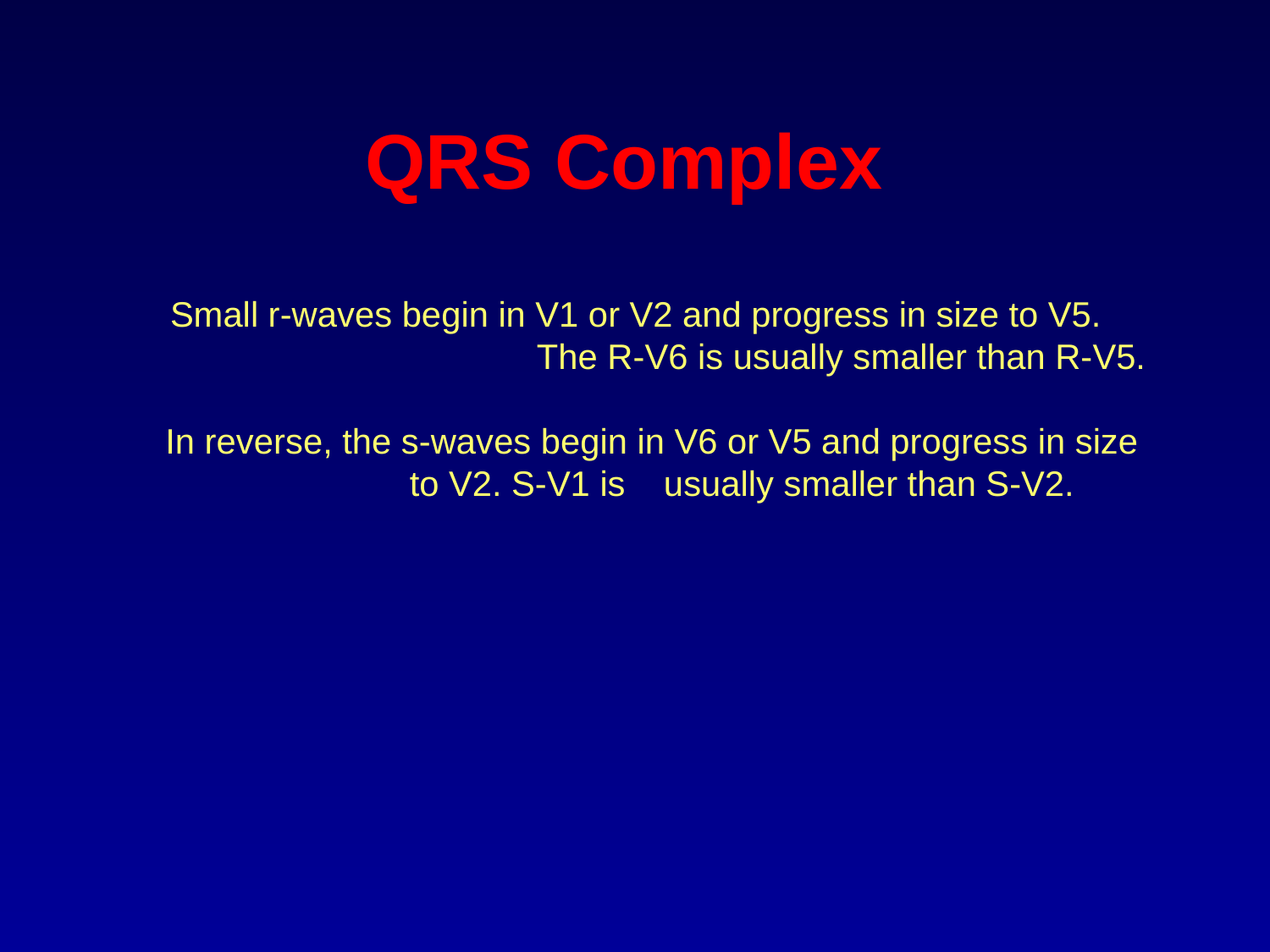

# QRS Complex
       Small r-waves begin in V1 or V2 and progress in size to V5. 			The R-V6 is usually smaller than R-V5.
 In reverse, the s-waves begin in V6 or V5 and progress in size 		to V2. S-V1 is 	usually smaller than S-V2.